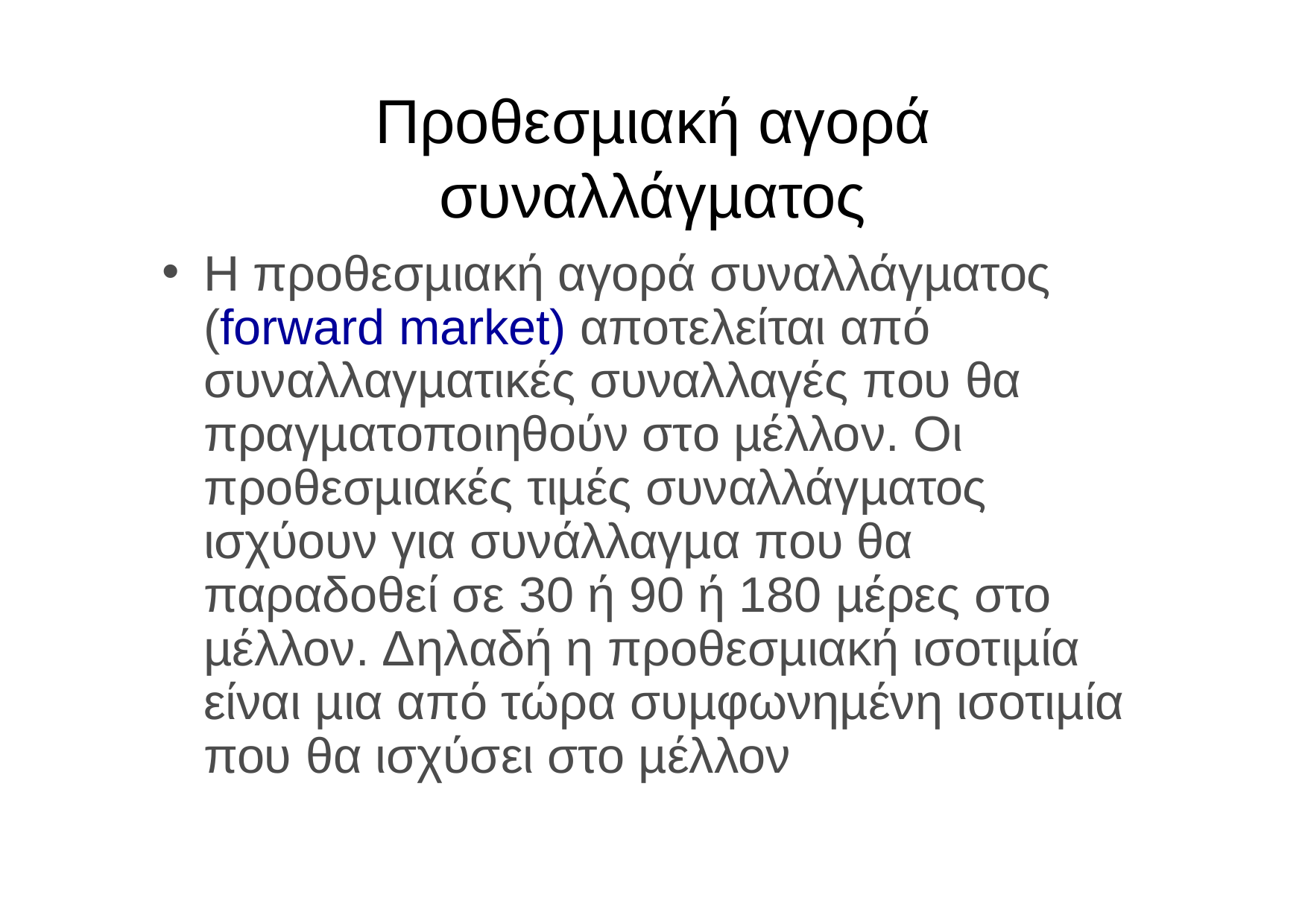

# Προθεσµιακή αγορά συναλλάγµατος
Η προθεσµιακή αγορά συναλλάγµατος (forward market) αποτελείται από συναλλαγµατικές συναλλαγές που θα πραγµατοποιηθούν στο µέλλον. Οι προθεσµιακές τιµές συναλλάγµατος ισχύουν για συνάλλαγµα που θα παραδοθεί σε 30 ή 90 ή 180 µέρες στο
µέλλον. ∆ηλαδή η προθεσµιακή ισοτιµία είναι µια από τώρα συµφωνηµένη ισοτιµία που θα ισχύσει στο µέλλον